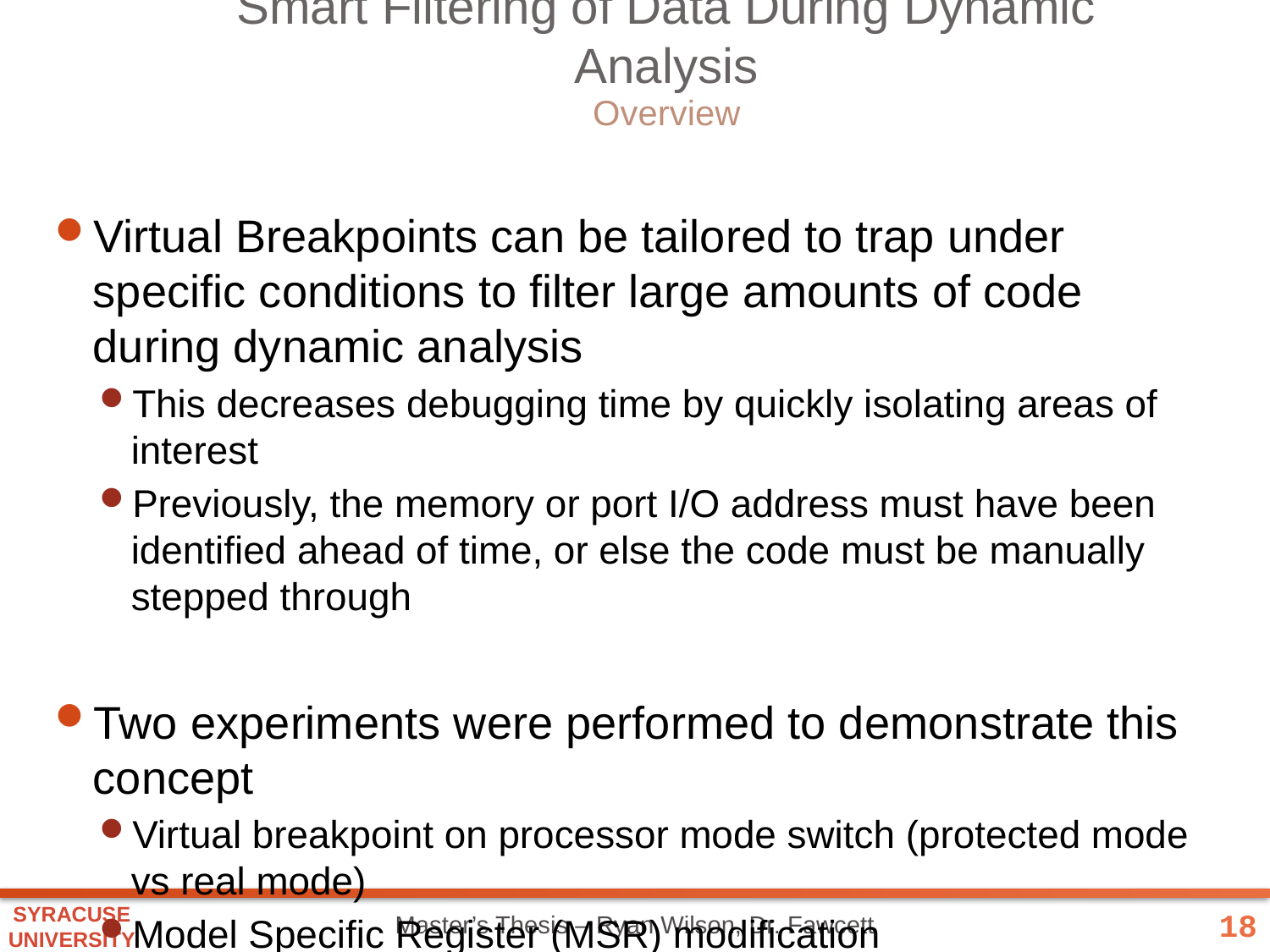

# Smart Filtering of Data During Dynamic Analysis
Overview
Virtual Breakpoints can be tailored to trap under specific conditions to filter large amounts of code during dynamic analysis
This decreases debugging time by quickly isolating areas of interest
Previously, the memory or port I/O address must have been identified ahead of time, or else the code must be manually stepped through

Two experiments were performed to demonstrate this concept
Virtual breakpoint on processor mode switch (protected mode vs real mode)
Model Specific Register (MSR) modification
IA32_THERM_INTERRUPT
IA32_PAT